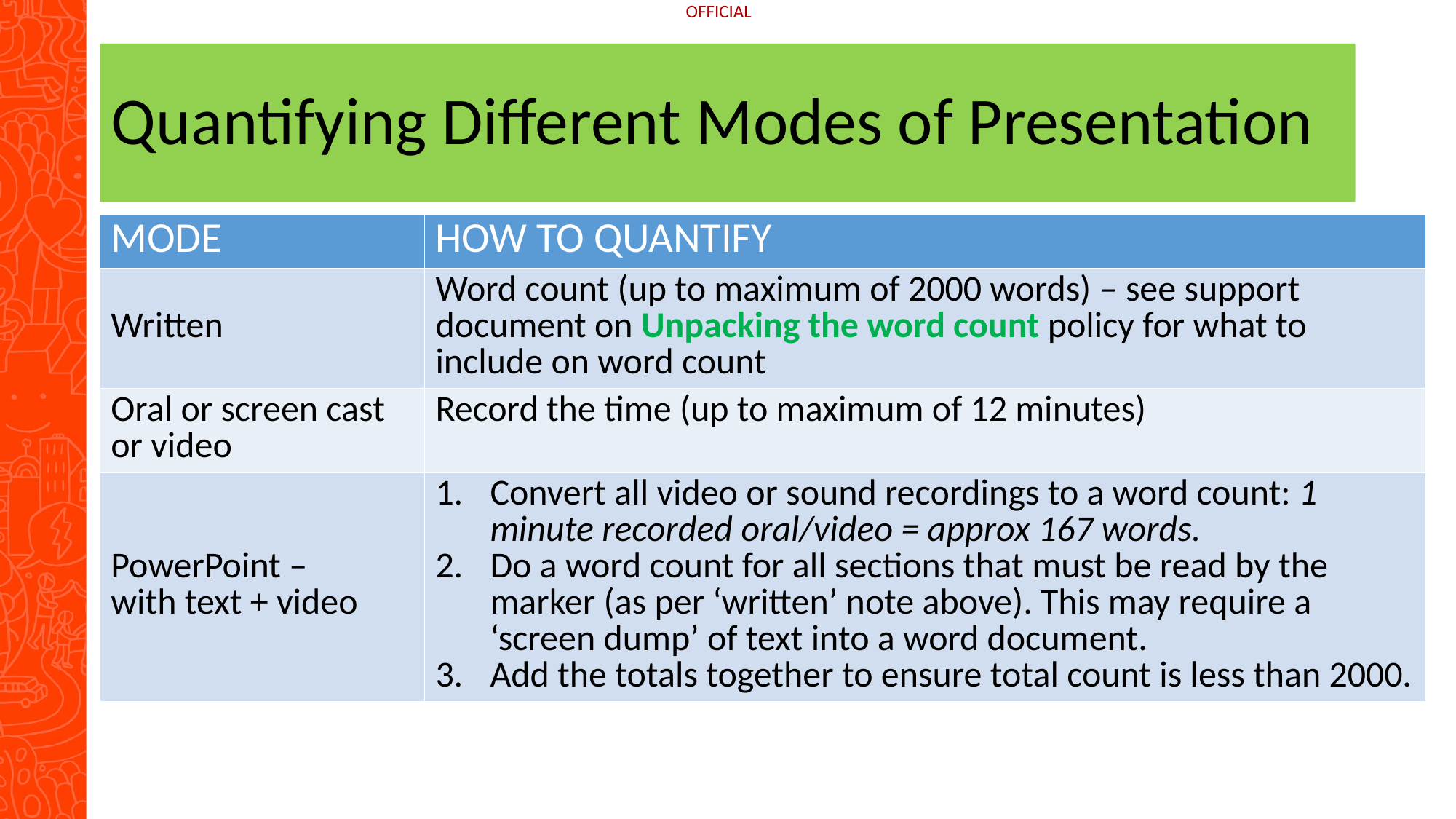

# Quantifying Different Modes of Presentation
| MODE | HOW TO QUANTIFY |
| --- | --- |
| Written | Word count (up to maximum of 2000 words) – see support document on Unpacking the word count policy for what to include on word count |
| Oral or screen cast or video | Record the time (up to maximum of 12 minutes) |
| PowerPoint – with text + video | Convert all video or sound recordings to a word count: 1 minute recorded oral/video = approx 167 words. Do a word count for all sections that must be read by the marker (as per ‘written’ note above). This may require a ‘screen dump’ of text into a word document. Add the totals together to ensure total count is less than 2000. |